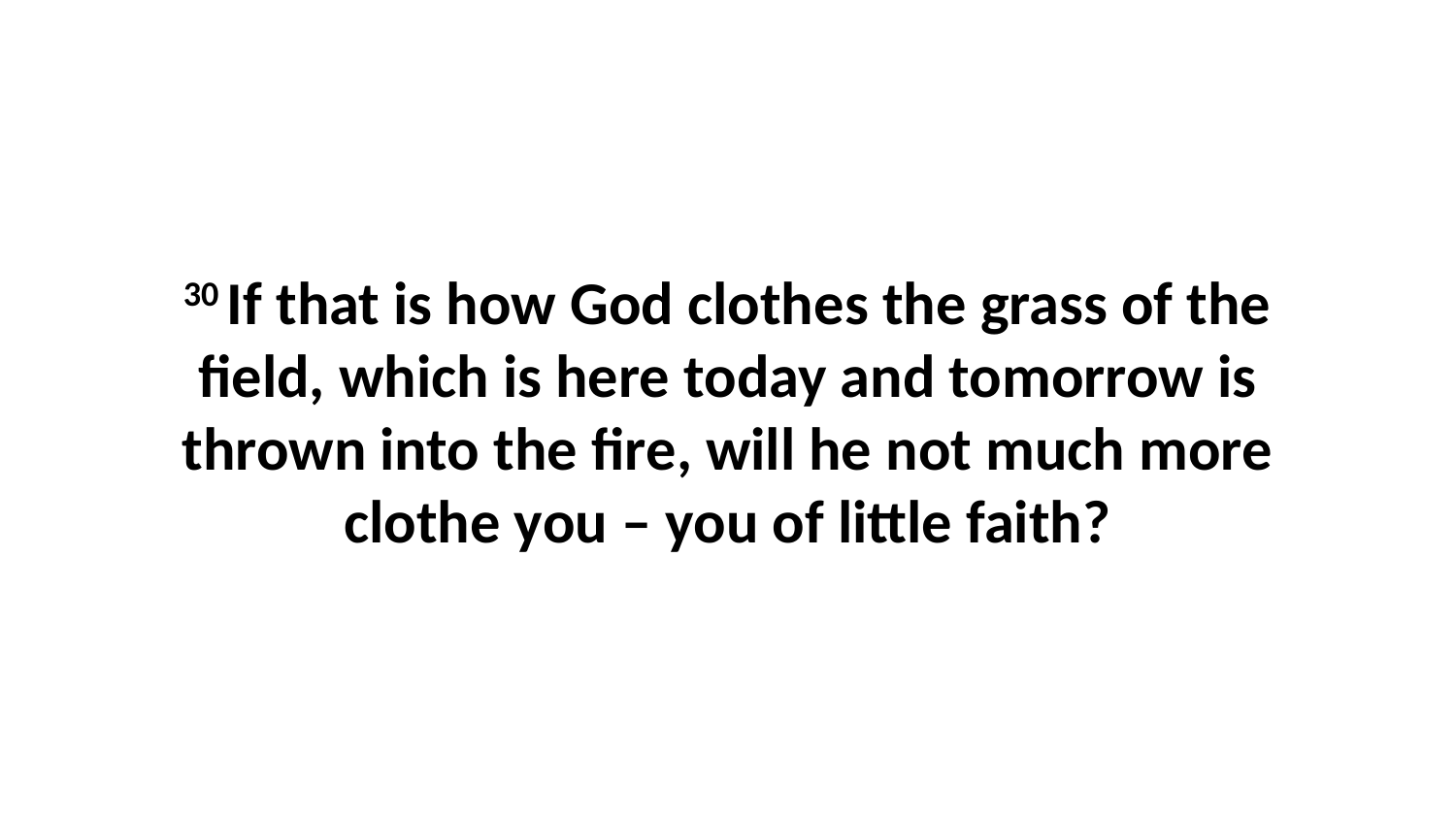

30 If that is how God clothes the grass of the field, which is here today and tomorrow is thrown into the fire, will he not much more clothe you – you of little faith?